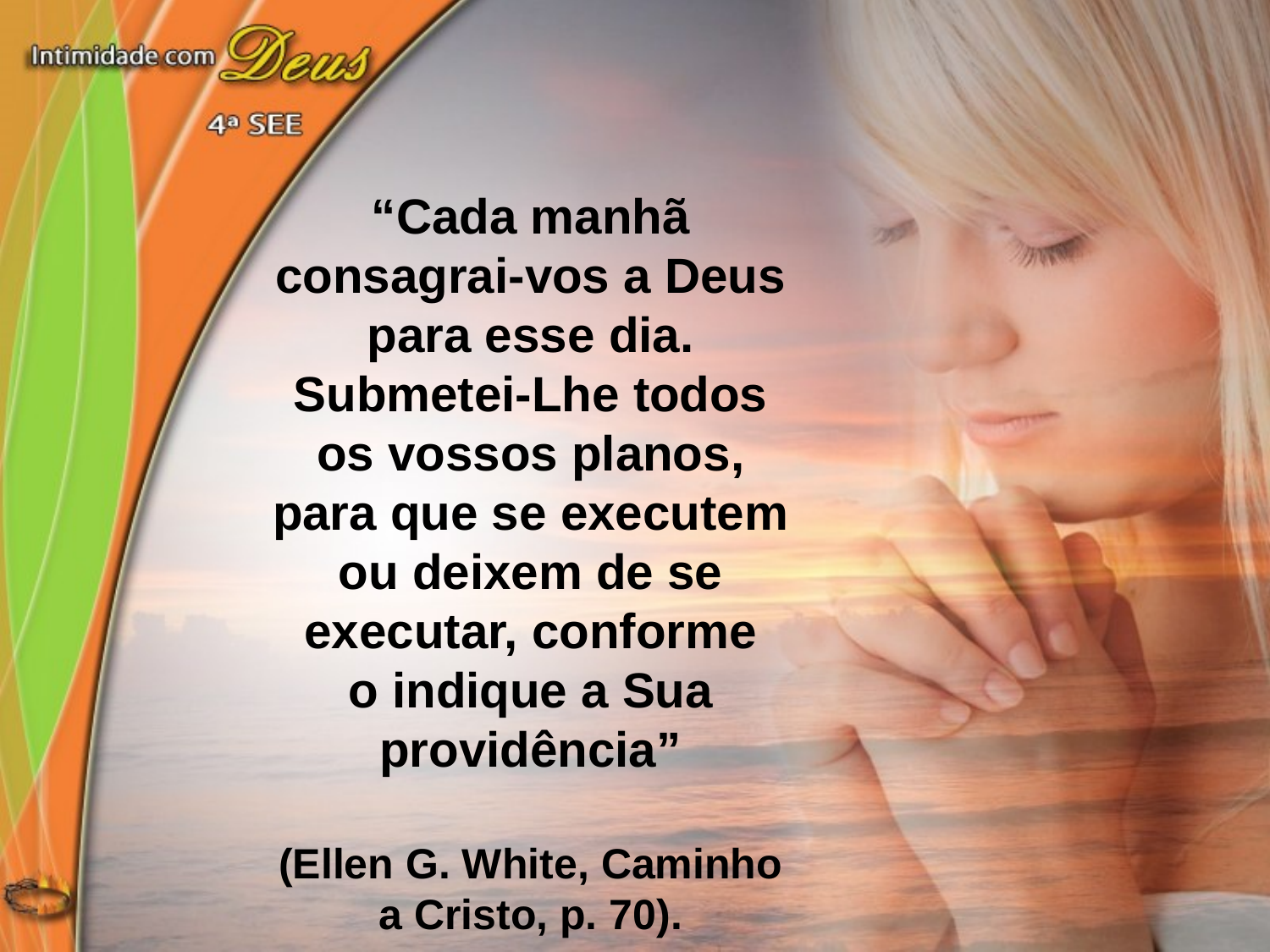

“Cada manhã consagrai-vos a Deus para esse dia. Submetei-Lhe todos os vossos planos, para que se executem ou deixem de se executar, conforme
o indique a Sua providência”

(Ellen G. White, Caminho a Cristo, p. 70).